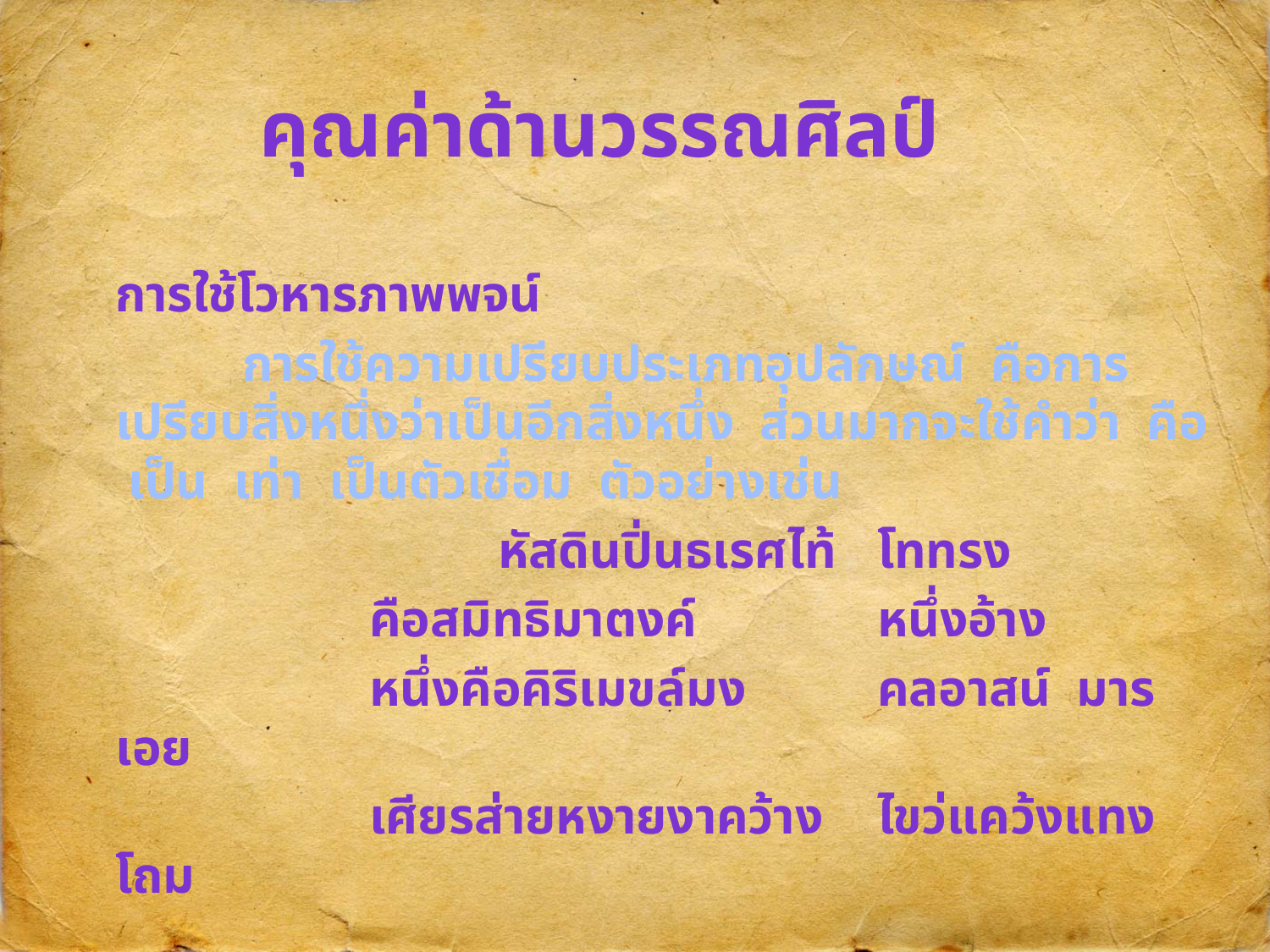

# คุณค่าด้านวรรณศิลป์
การใช้โวหารภาพพจน์
 	การใช้ความเปรียบประเภทอุปลักษณ์  คือการเปรียบสิ่งหนึ่งว่าเป็นอีกสิ่งหนึ่ง  ส่วนมากจะใช้คำว่า  คือ  เป็น  เท่า  เป็นตัวเชื่อม  ตัวอย่างเช่น
 		          หัสดินปิ่นธเรศไท้	โททรง
		คือสมิทธิมาตงค์		หนึ่งอ้าง
		หนึ่งคือคิริเมขล์มง		คลอาสน์  มารเอย
		เศียรส่ายหงายงาคว้าง	ไขว่แคว้งแทงโถม